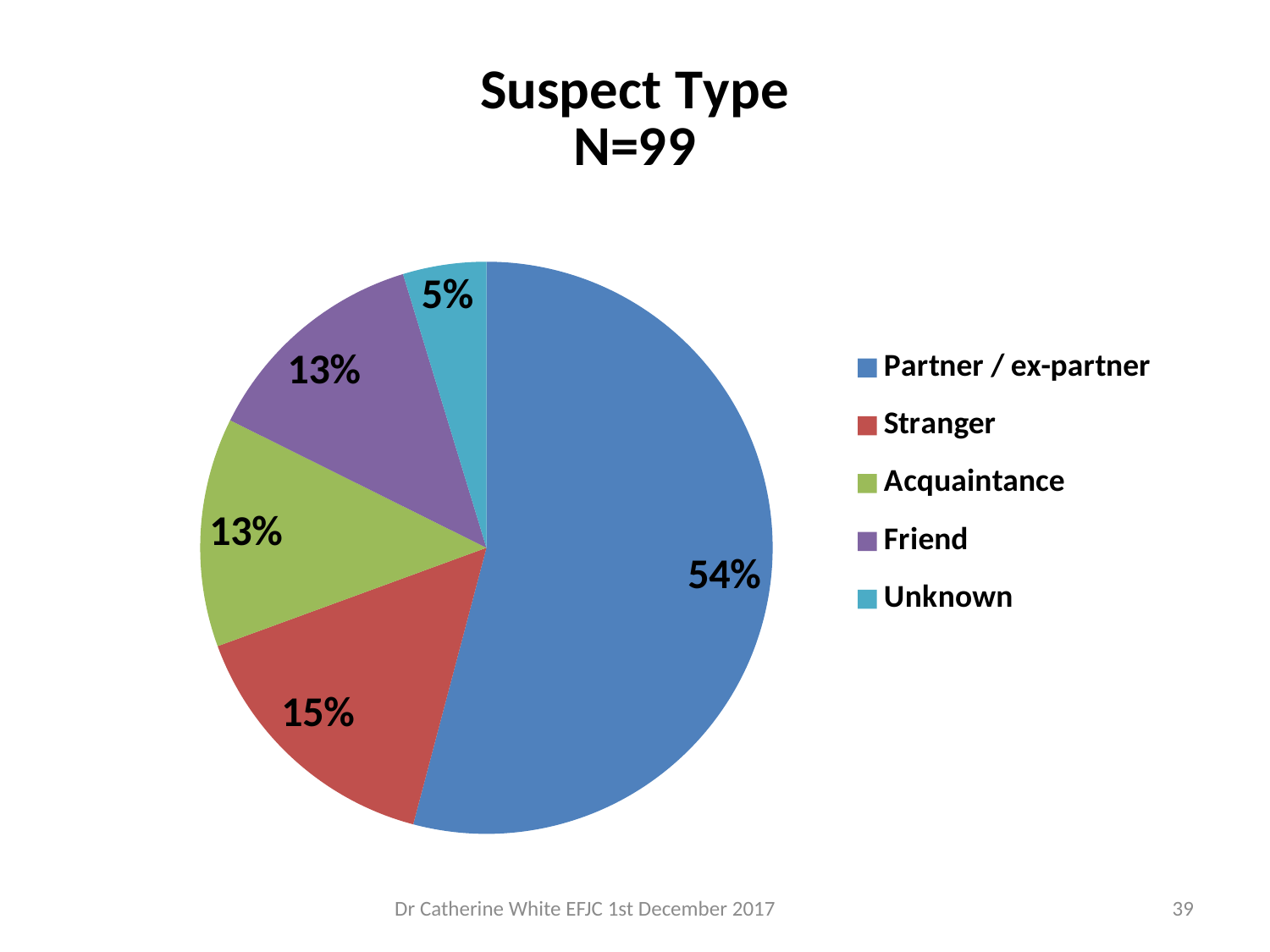

### Chart: Suspect Type
N=99

| Category | Suspect Type |
|---|---|
| Partner / ex-partner | 46.0 |
| Stranger | 13.0 |
| Acquaintance  | 11.0 |
| Friend  | 11.0 |
| Unknown | 4.0 |
Dr Catherine White EFJC 1st December 2017
39